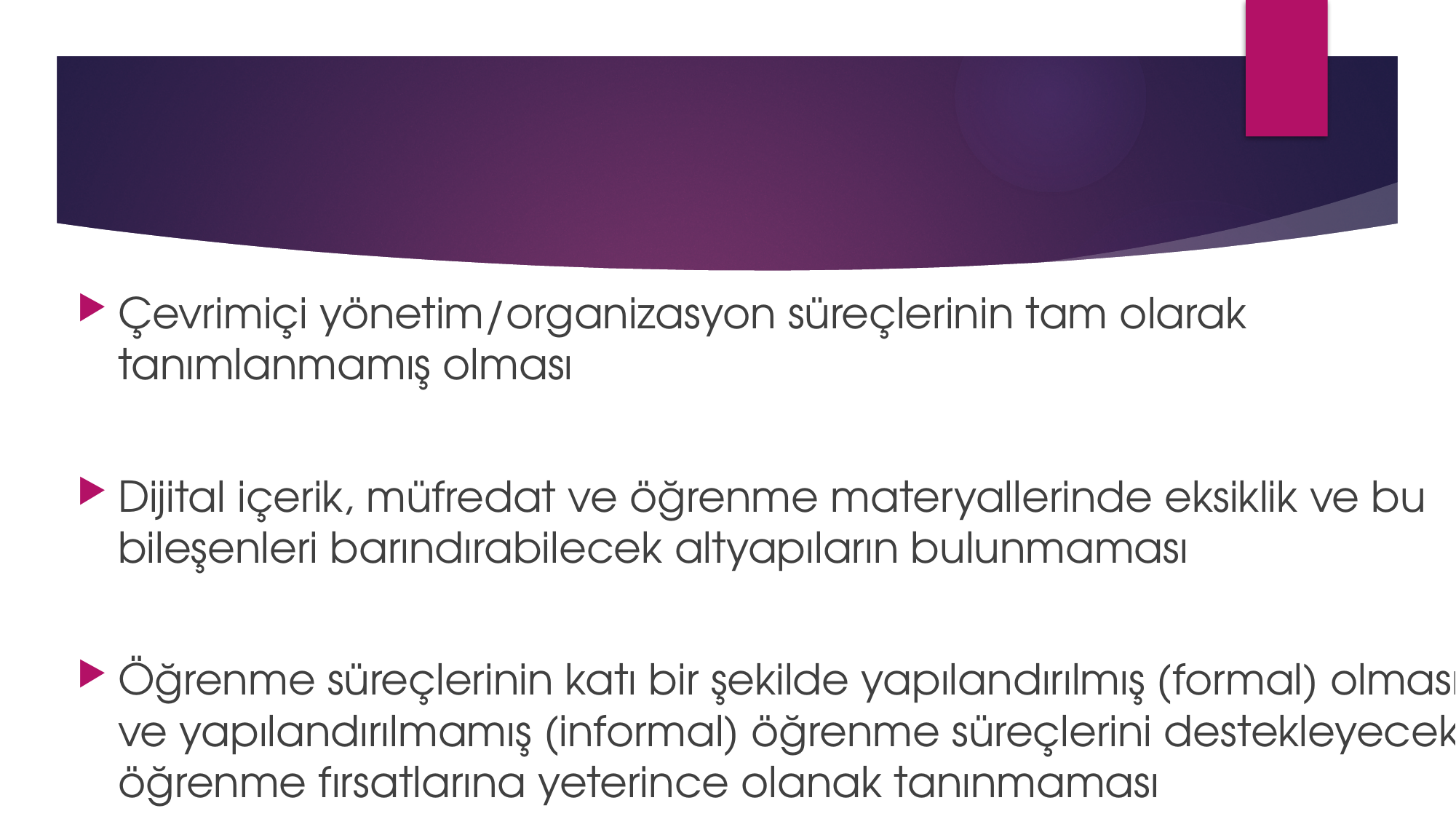

Çevrimiçi yönetim/organizasyon süreçlerinin tam olarak tanımlanmamış olması

Dijital içerik, müfredat ve öğrenme materyallerinde eksiklik ve bu bileşenleri barındırabilecek altyapıların bulunmaması

Öğrenme süreçlerinin katı bir şekilde yapılandırılmış (formal) olması ve yapılandırılmamış (informal) öğrenme süreçlerini destekleyecek öğrenme fırsatlarına yeterince olanak tanınmaması